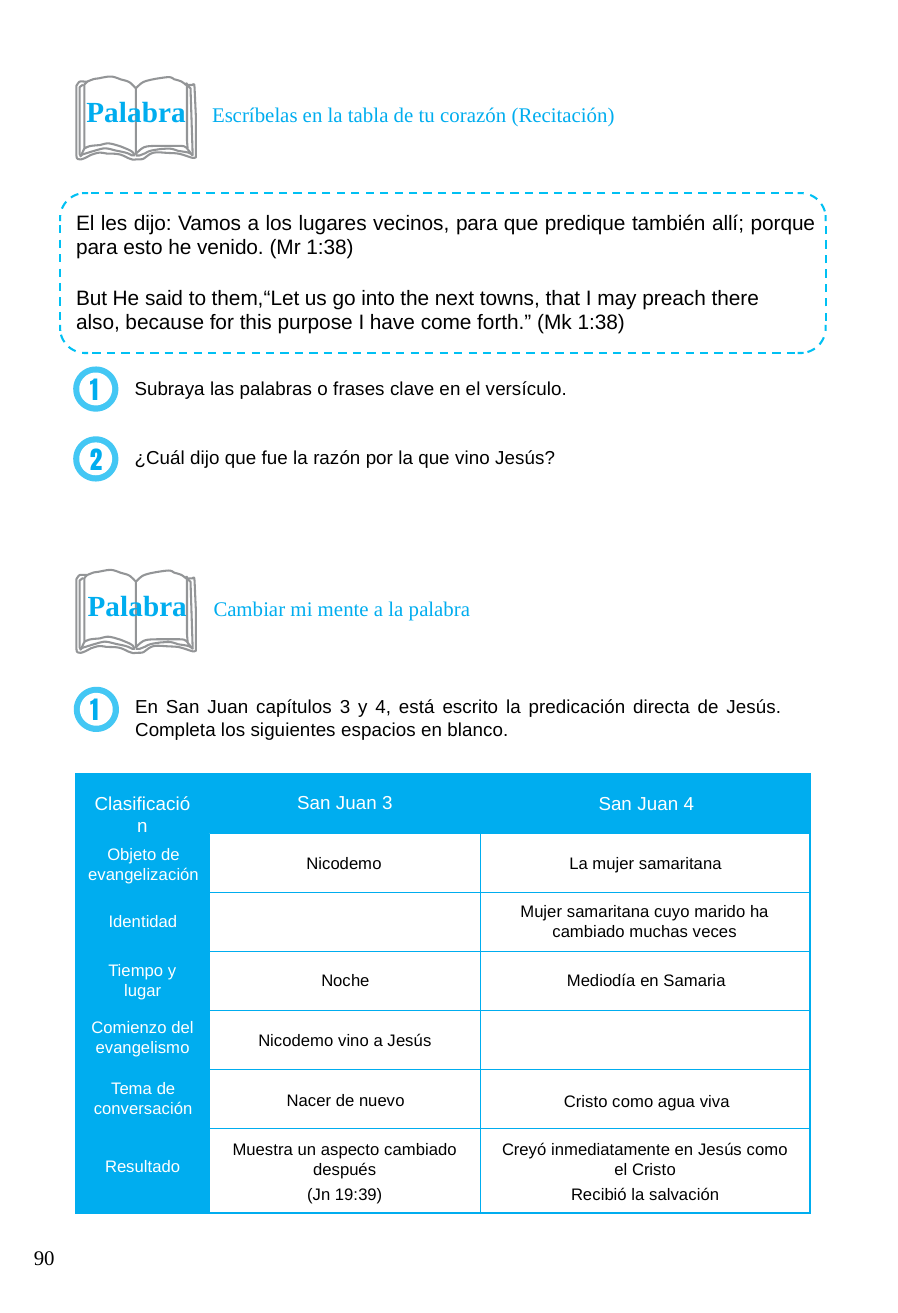

Palabra     Escríbelas en la tabla de tu corazón (Recitación)

El les dijo: Vamos a los lugares vecinos, para que predique también allí; porque para esto he venido. (Mr 1:38)

But He said to them,“Let us go into the next towns, that I may preach there
also, because for this purpose I have come forth.” (Mk 1:38)

Subraya las palabras o frases clave en el versículo.
1

¿Cuál dijo que fue la razón por la que vino Jesús?
2

Palabra     Cambiar mi mente a la palabra

En San Juan capítulos 3 y 4, está escrito la predicación directa de Jesús. Completa los siguientes espacios en blanco.
1

San Juan 3
Clasificación
San Juan 4

Objeto de evangelización
Nicodemo
La mujer samaritana

Mujer samaritana cuyo marido ha cambiado muchas veces
Identidad

Tiempo y lugar

Noche
Mediodía en Samaria
Comienzo del evangelismo

Nicodemo vino a Jesús

Tema de conversación

Nacer de nuevo
Cristo como agua viva

Muestra un aspecto cambiado después

(Jn 19:39)
Creyó inmediatamente en Jesús como el Cristo

Recibió la salvación
Resultado

90